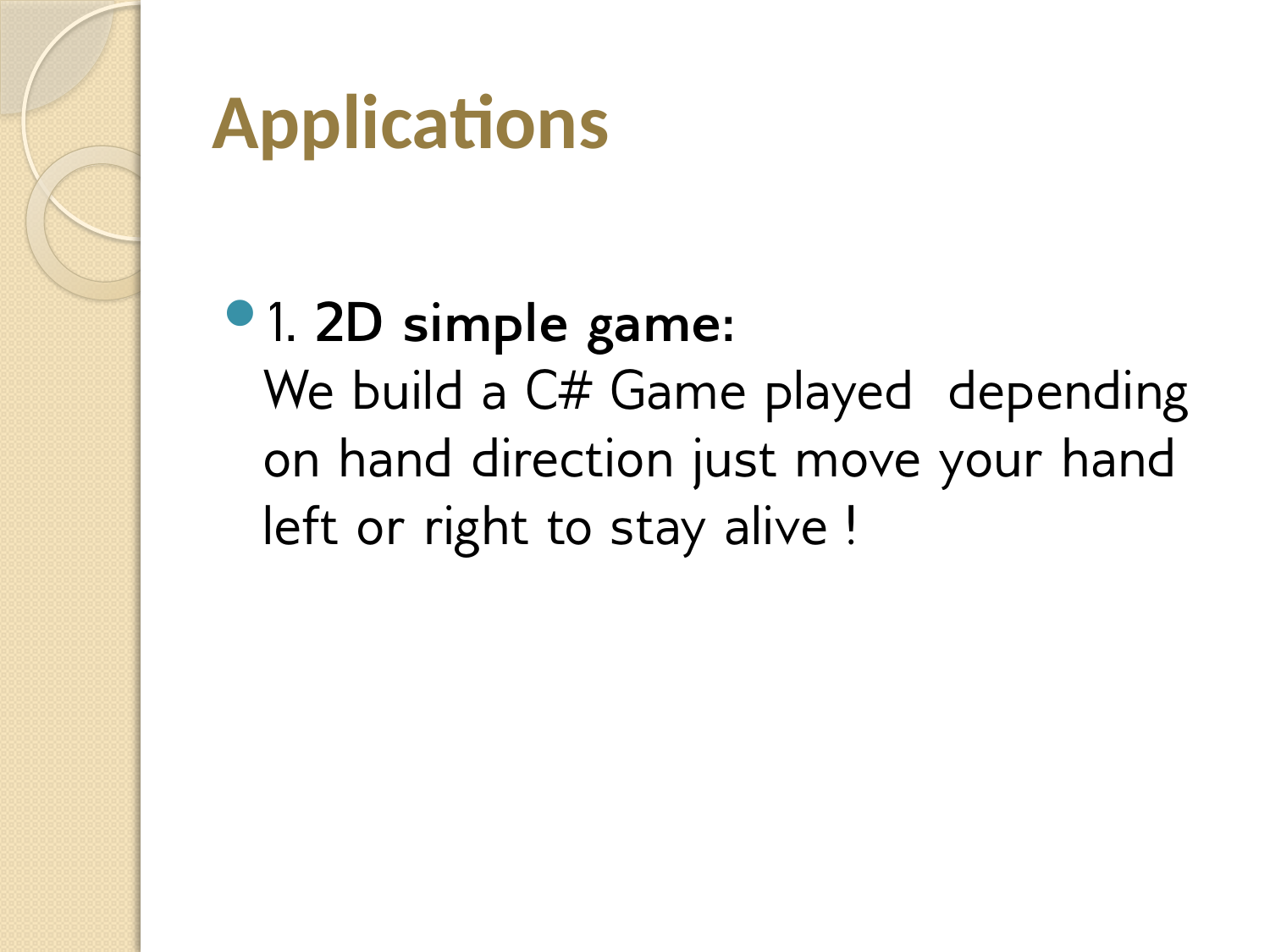

# Applications

1. 2D simple game:
We build a C# Game played  depending on hand direction just move your hand left or right to stay alive !